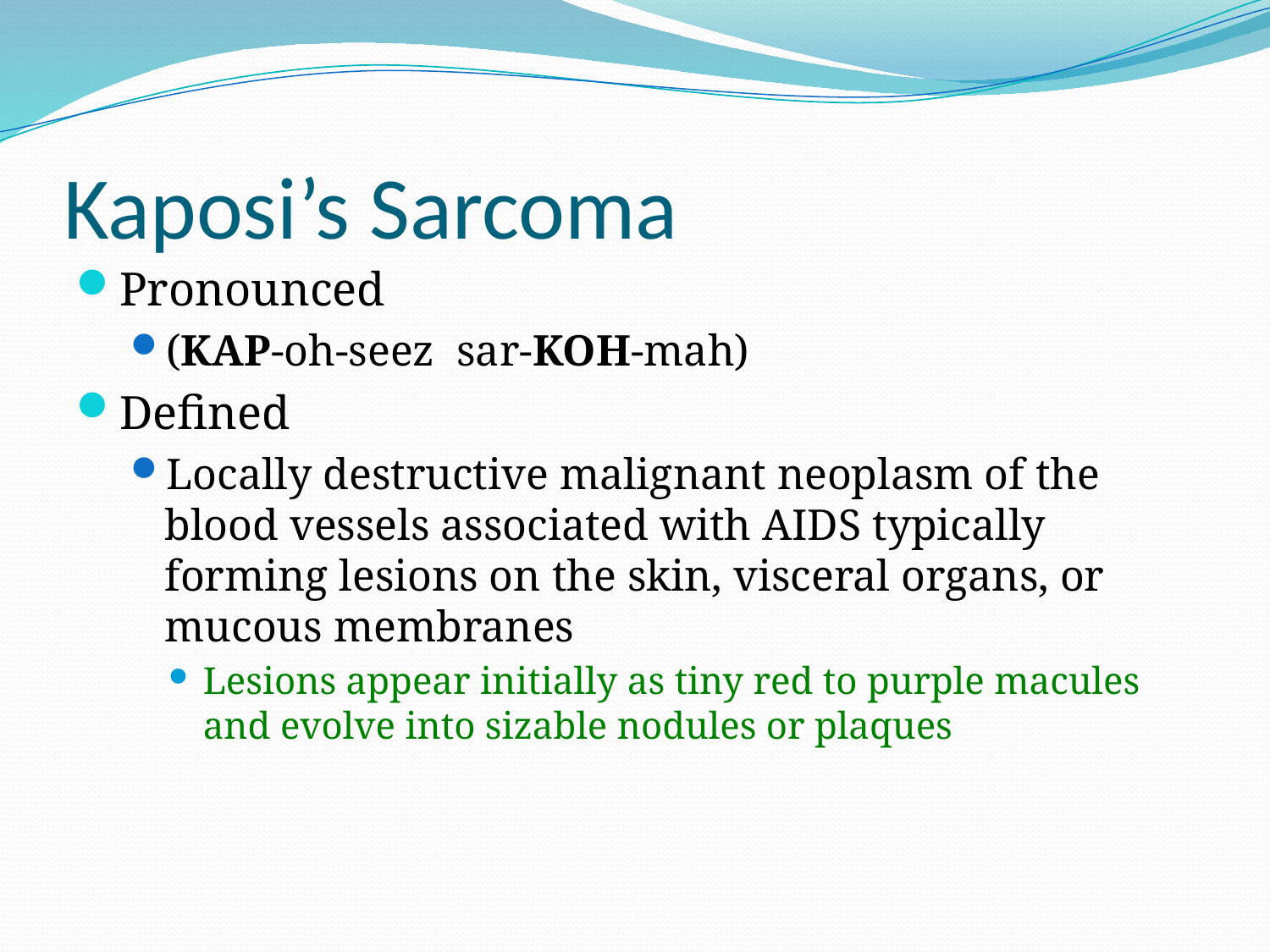

# Kaposi’s Sarcoma
Pronounced
(KAP-oh-seez  sar-KOH-mah)
Defined
Locally destructive malignant neoplasm of the blood vessels associated with AIDS typically forming lesions on the skin, visceral organs, or mucous membranes
Lesions appear initially as tiny red to purple macules and evolve into sizable nodules or plaques